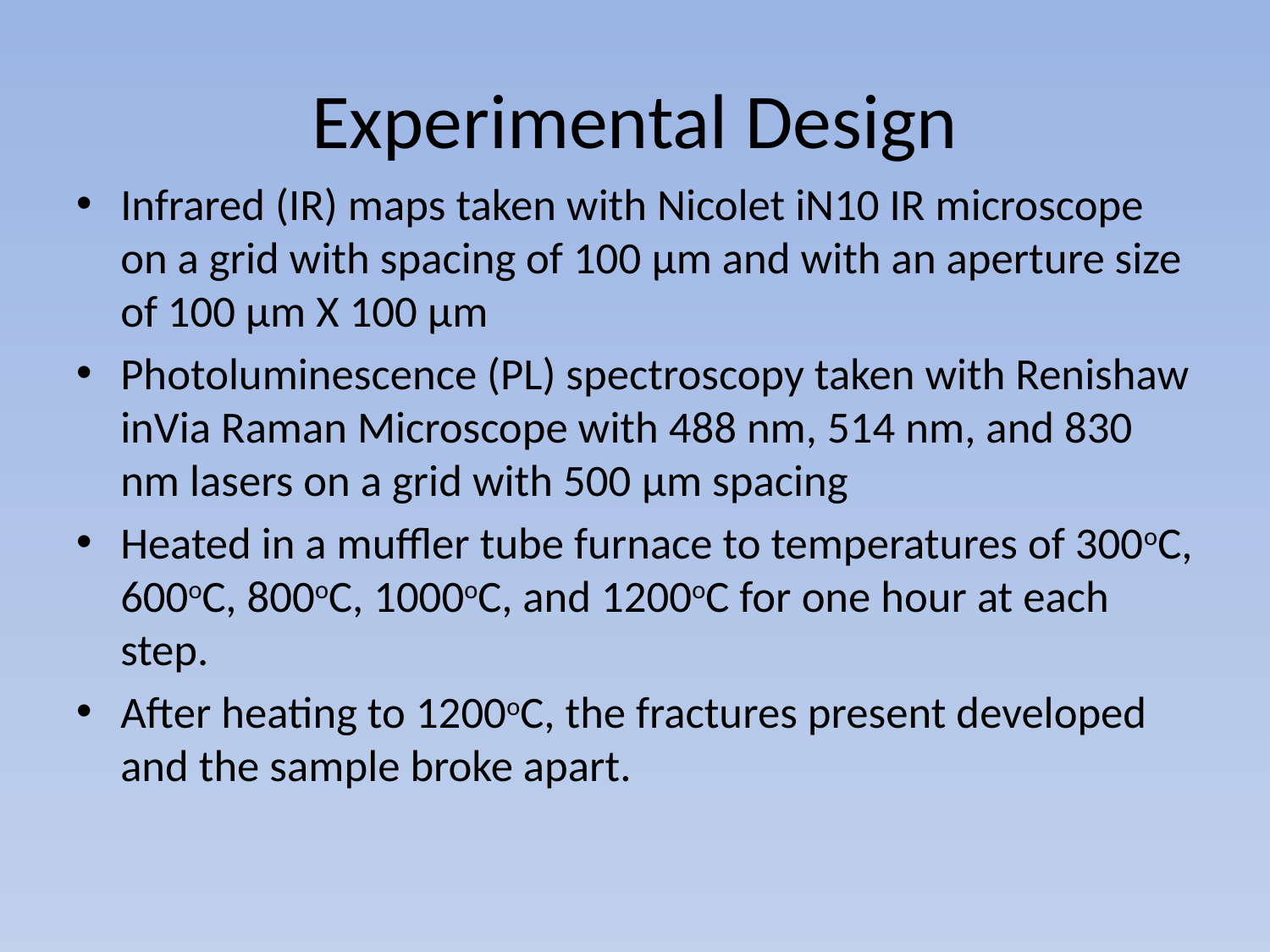

# Experimental Design
Infrared (IR) maps taken with Nicolet iN10 IR microscope on a grid with spacing of 100 μm and with an aperture size of 100 μm X 100 μm
Photoluminescence (PL) spectroscopy taken with Renishaw inVia Raman Microscope with 488 nm, 514 nm, and 830 nm lasers on a grid with 500 μm spacing
Heated in a muffler tube furnace to temperatures of 300oC, 600oC, 800oC, 1000oC, and 1200oC for one hour at each step.
After heating to 1200oC, the fractures present developed and the sample broke apart.